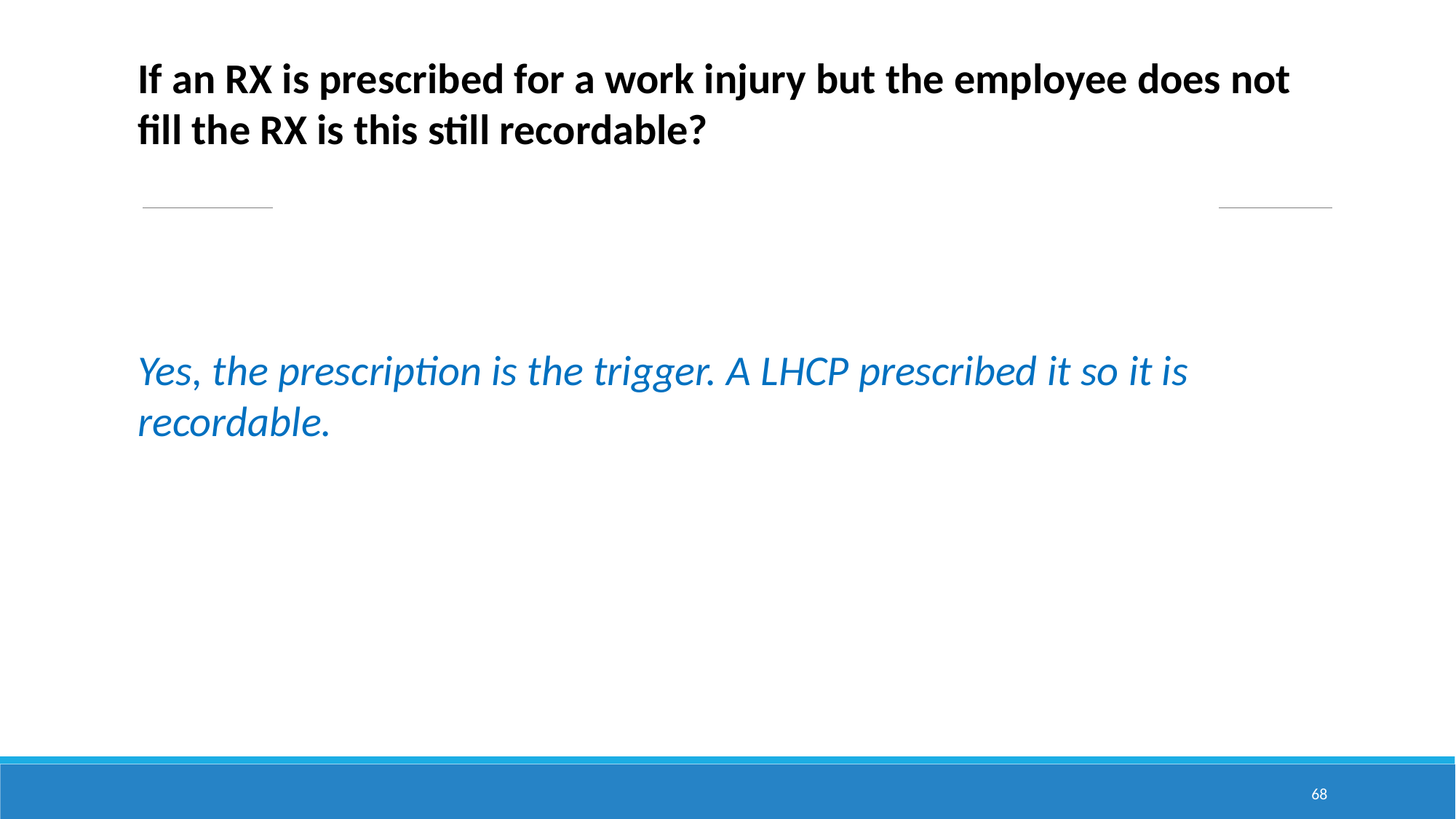

If an RX is prescribed for a work injury but the employee does not fill the RX is this still recordable?

Yes, the prescription is the trigger. A LHCP prescribed it so it is recordable.
68